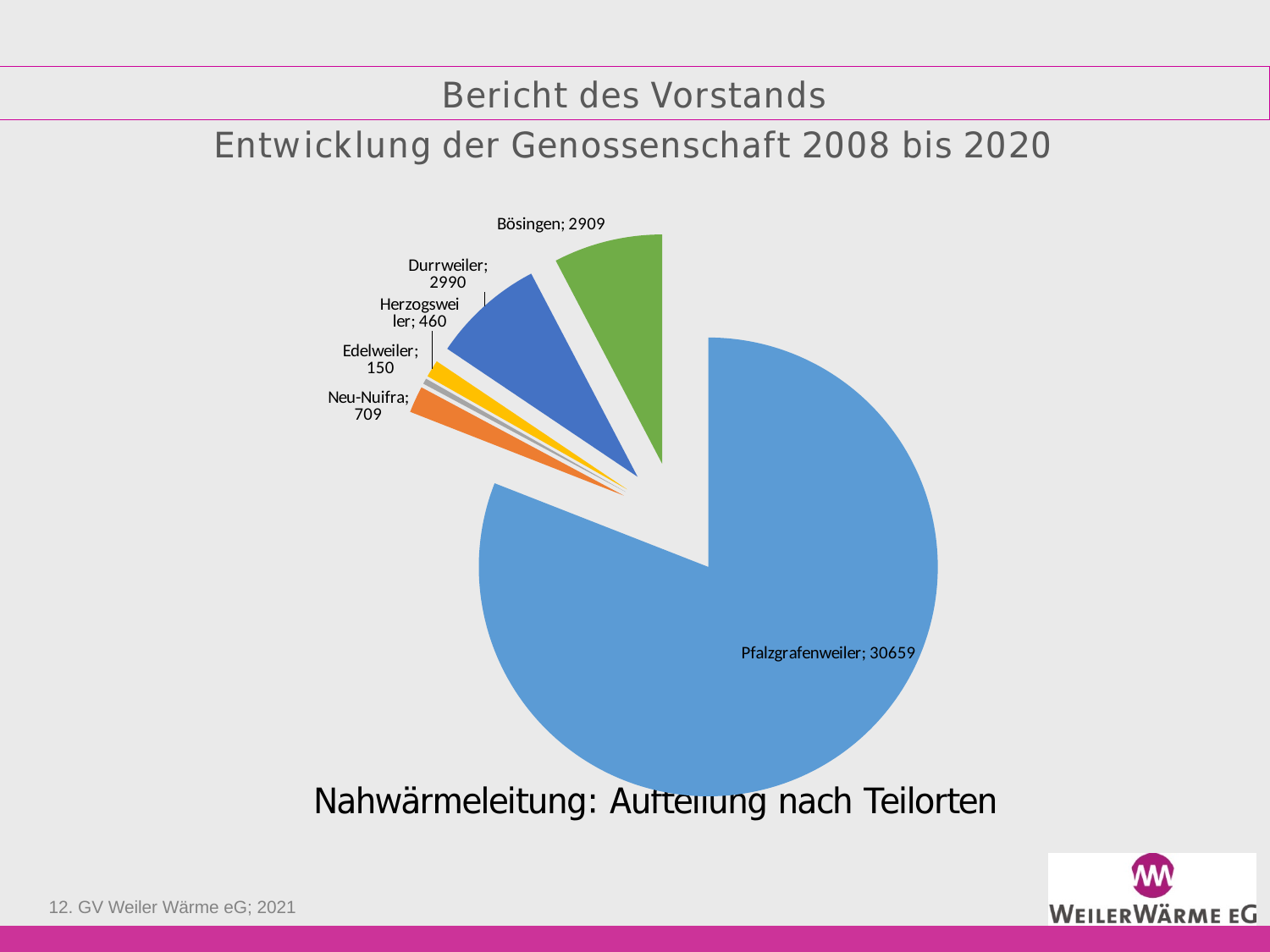

Bericht des Vorstands

# Entwicklung der Genossenschaft 2008 bis 2020

### Chart

| Category |  |
|---|---|
| Pfalzgrafenweiler | 30659.0 |
| Neu-Nuifra | 709.0 |
| Edelweiler | 150.0 |
| Herzogsweiler | 460.0 |
| Durrweiler | 2990.0 |
| Bösingen | 2909.0 |
Nahwärmeleitung: Aufteilung nach Teilorten
12. GV Weiler Wärme eG; 2021